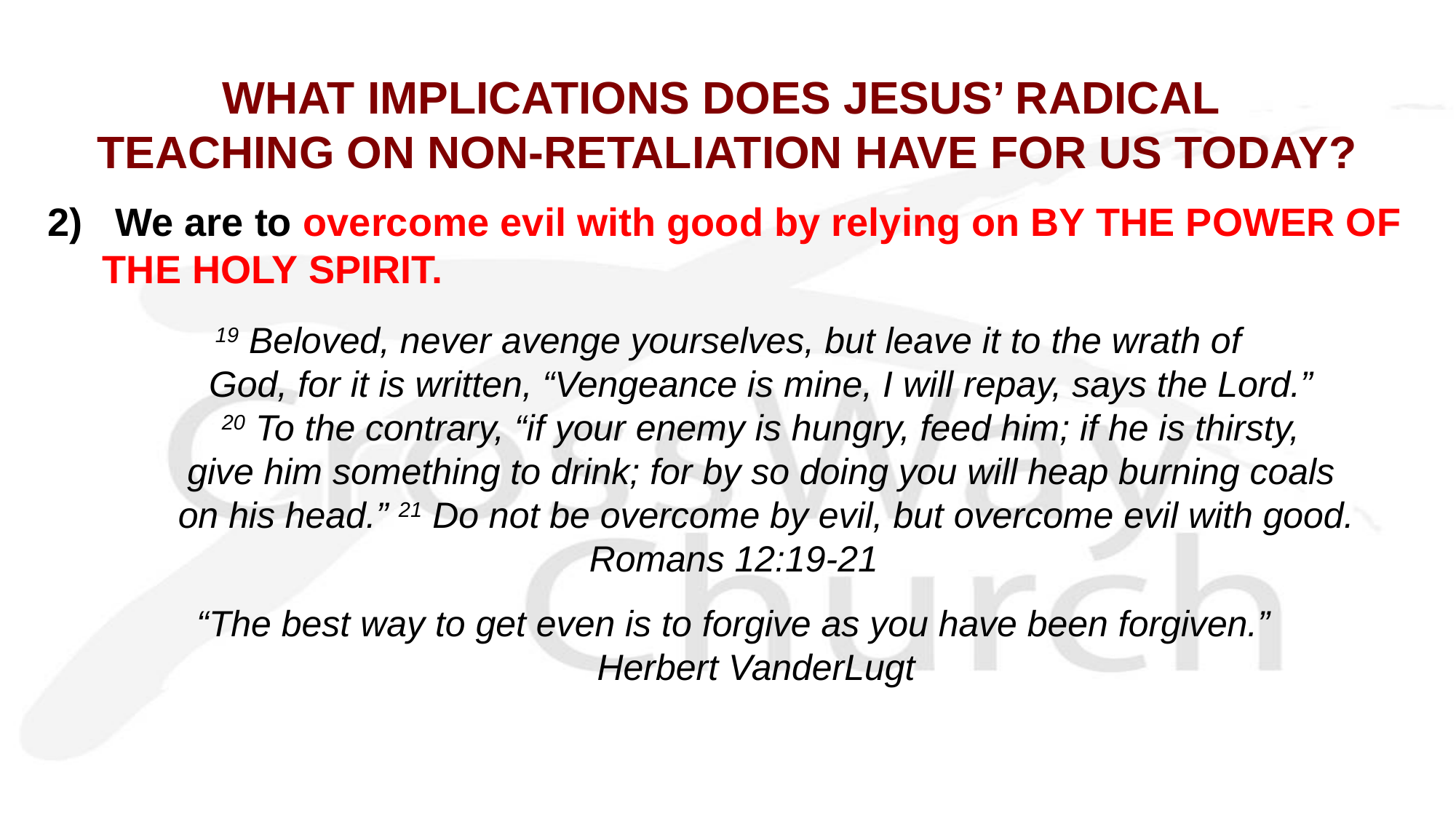

# WHAT IMPLICATIONS DOES JESUS’ RADICAL TEACHING ON NON-RETALIATION HAVE FOR US TODAY?
2)   We are to overcome evil with good by relying on BY THE POWER OF THE HOLY SPIRIT.

19 Beloved, never avenge yourselves, but leave it to the wrath of
God, for it is written, “Vengeance is mine, I will repay, says the Lord.”
 20 To the contrary, “if your enemy is hungry, feed him; if he is thirsty,
give him something to drink; for by so doing you will heap burning coals
 on his head.” 21 Do not be overcome by evil, but overcome evil with good.
Romans 12:19-21

“The best way to get even is to forgive as you have been forgiven.”
Herbert VanderLugt